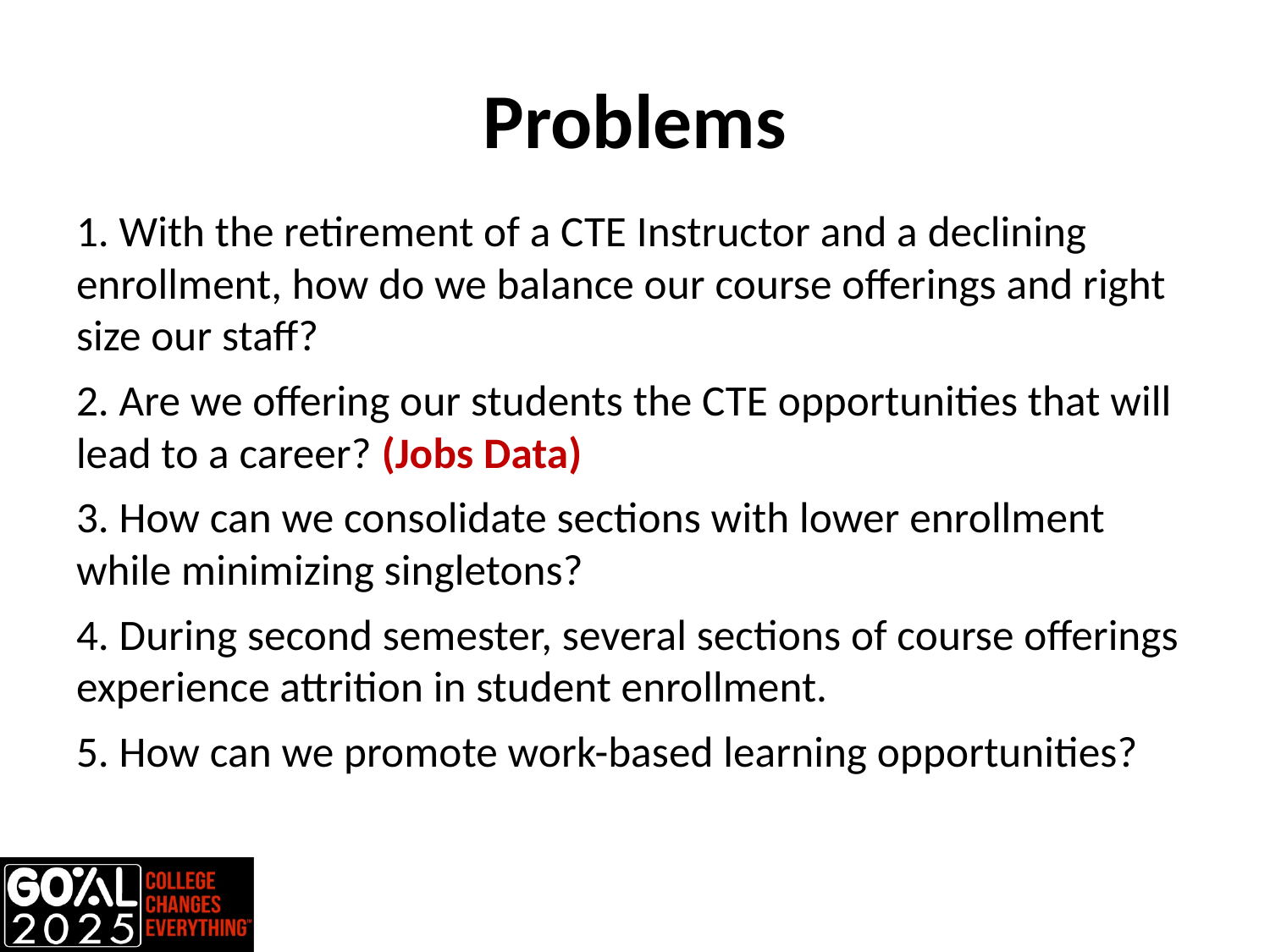

# Problems
1. With the retirement of a CTE Instructor and a declining enrollment, how do we balance our course offerings and right size our staff?
2. Are we offering our students the CTE opportunities that will lead to a career? (Jobs Data)
3. How can we consolidate sections with lower enrollment while minimizing singletons?
4. During second semester, several sections of course offerings experience attrition in student enrollment.
5. How can we promote work-based learning opportunities?